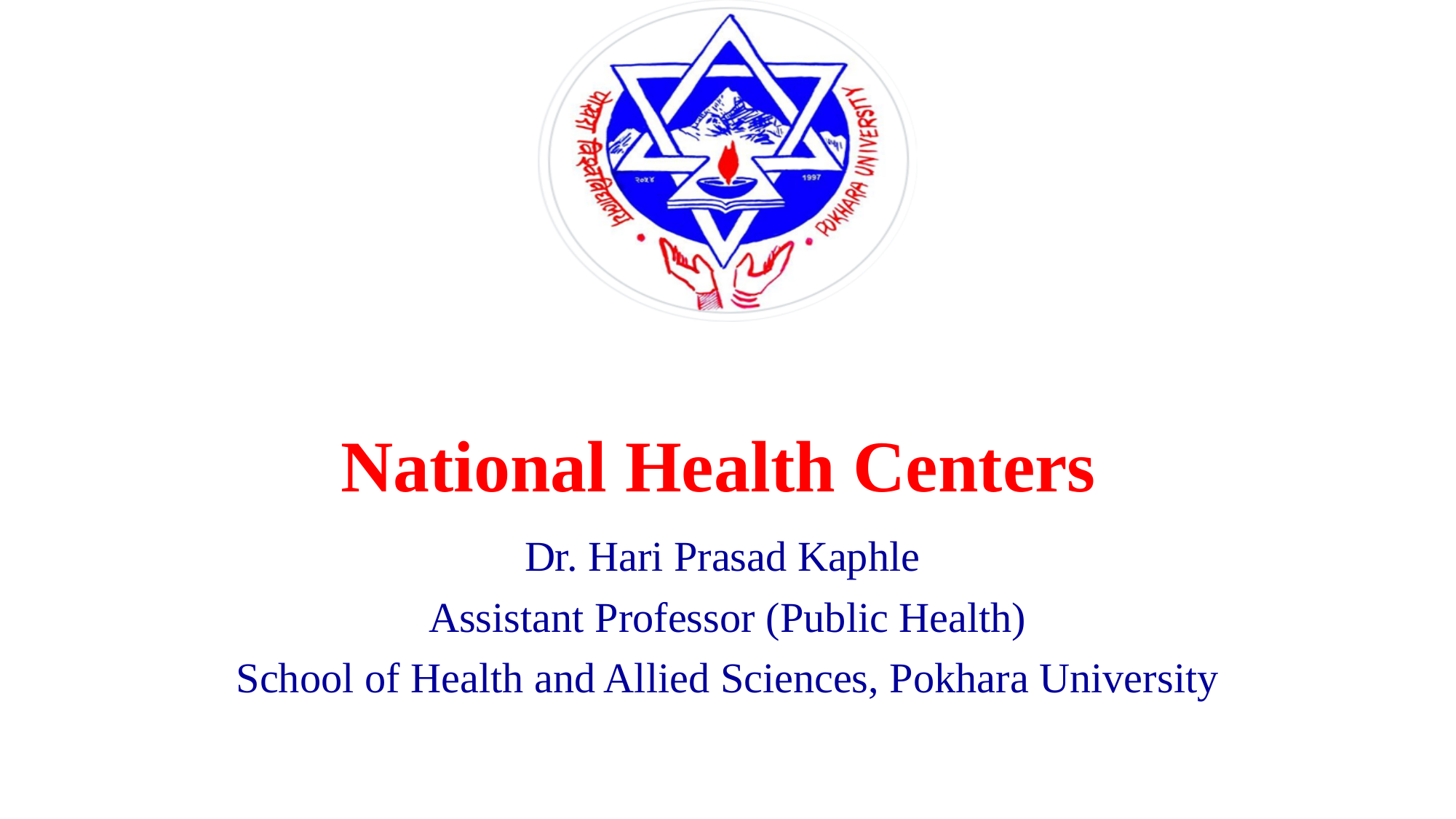

# National Health Centers
Dr. Hari Prasad Kaphle
Assistant Professor (Public Health)
School of Health and Allied Sciences, Pokhara University